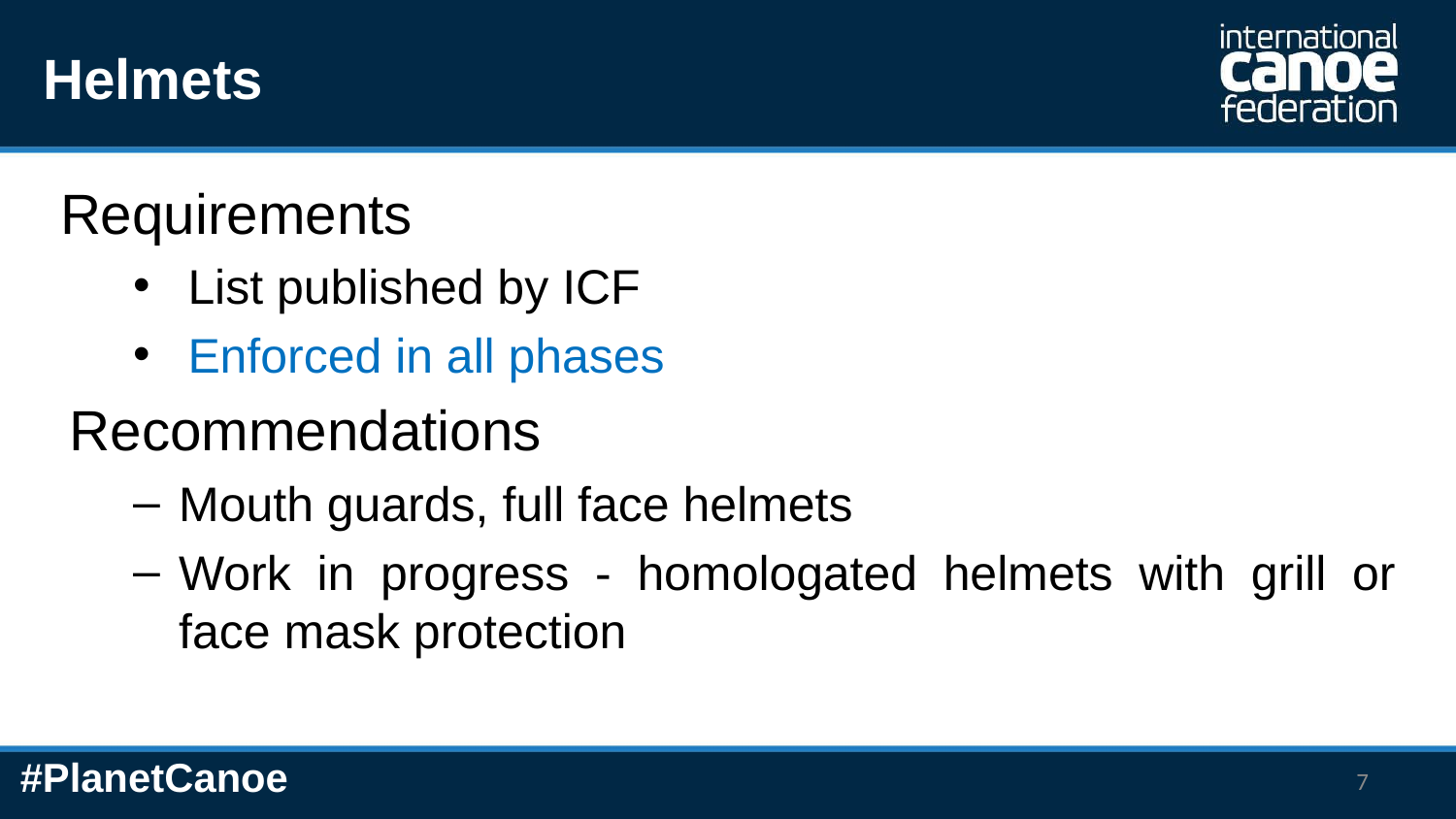

# Helmets
Requirements
List published by ICF
Enforced in all phases
Recommendations
Mouth guards, full face helmets
Work in progress - homologated helmets with grill or face mask protection
7